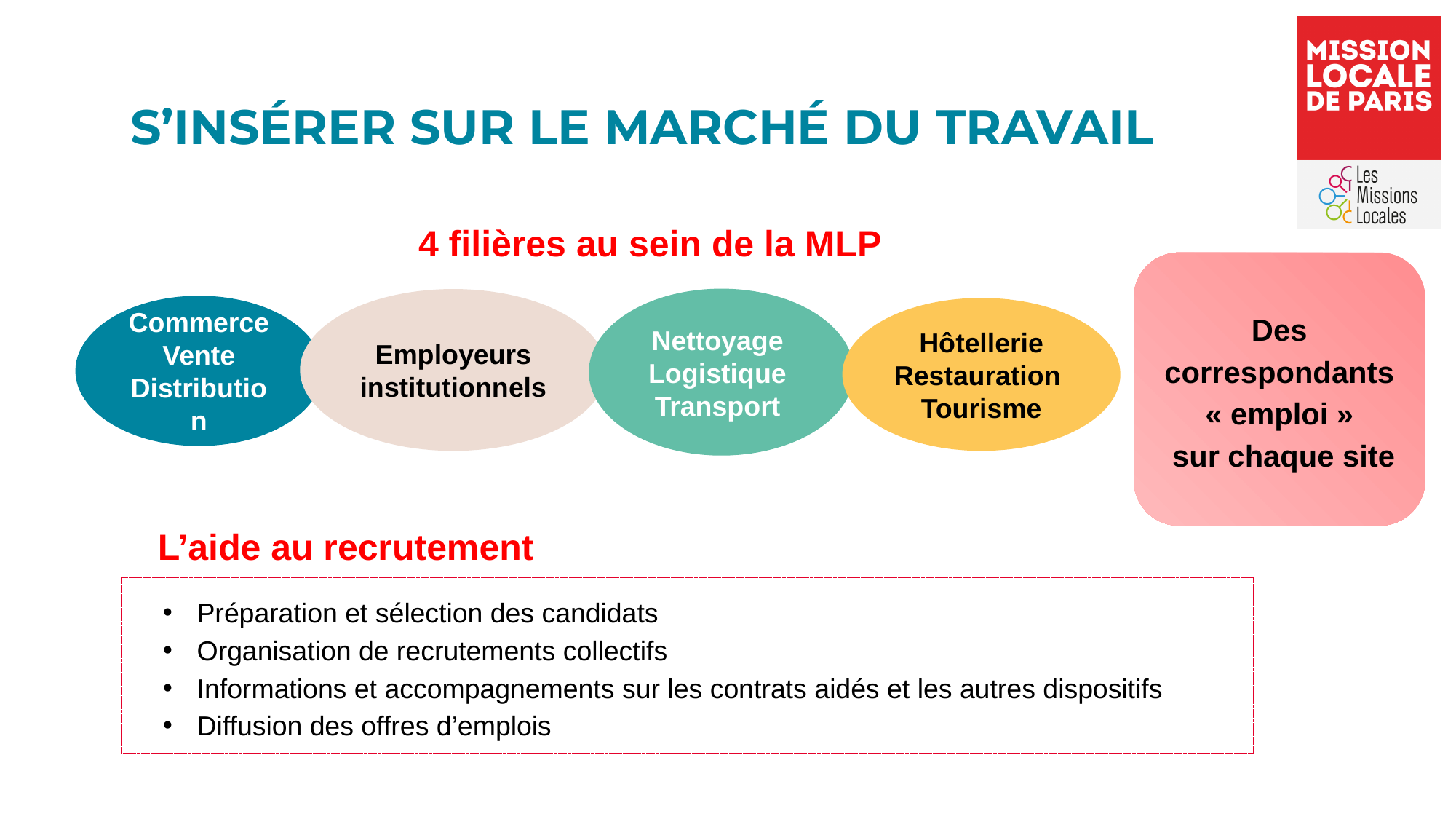

# S’insérer sur le marché du travail
4 filières au sein de la MLP
Des correspondants « emploi »
 sur chaque site
Nettoyage
Logistique
Transport
Employeurs institutionnels
Commerce
Vente
Distribution
Hôtellerie Restauration
Tourisme
L’aide au recrutement
Préparation et sélection des candidats
Organisation de recrutements collectifs
Informations et accompagnements sur les contrats aidés et les autres dispositifs
Diffusion des offres d’emplois